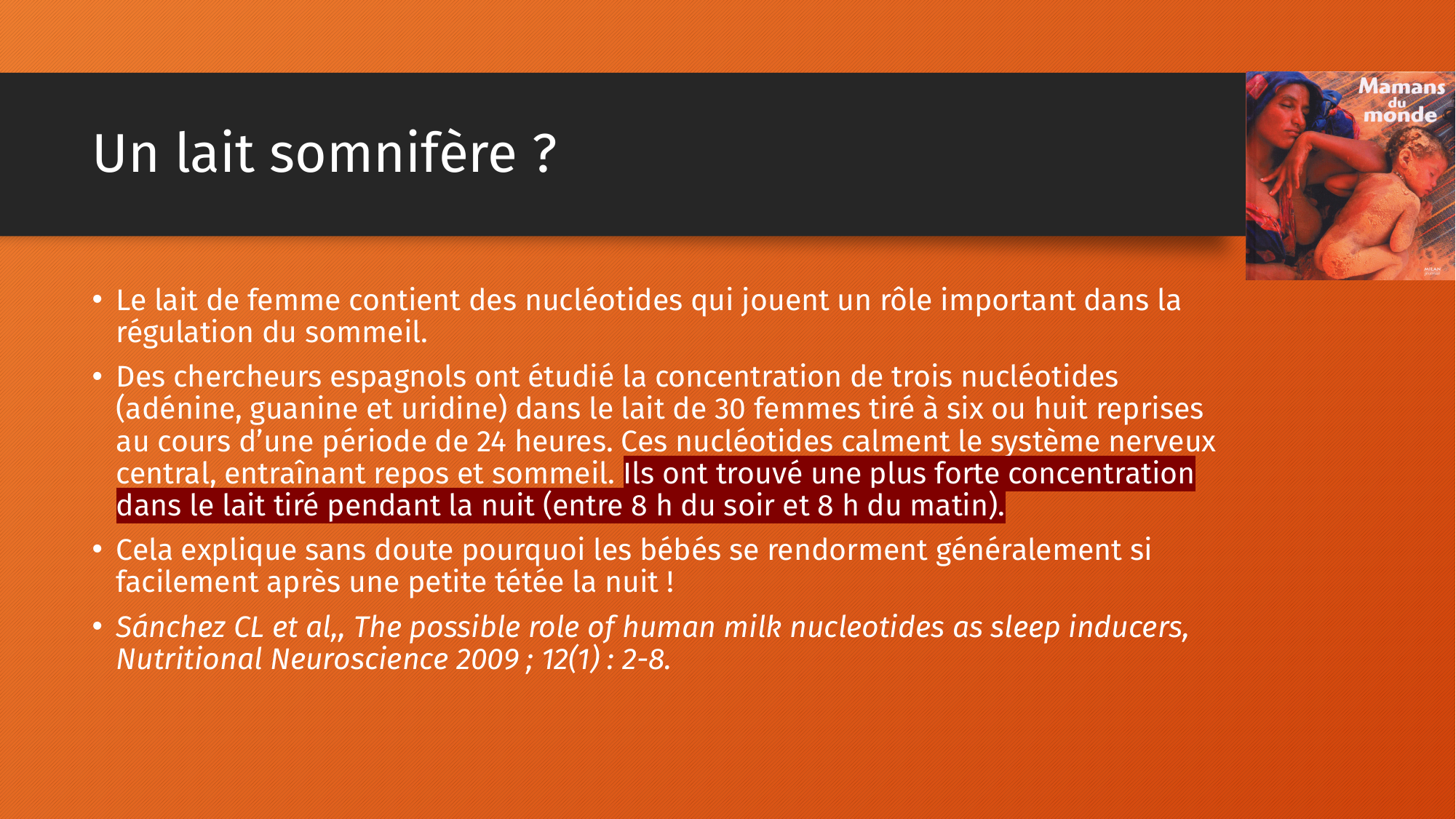

# Un lait somnifère ?
Le lait de femme contient des nucléotides qui jouent un rôle important dans la régulation du sommeil.
Des chercheurs espagnols ont étudié la concentration de trois nucléotides (adénine, guanine et uridine) dans le lait de 30 femmes tiré à six ou huit reprises au cours d’une période de 24 heures. Ces nucléotides calment le système nerveux central, entraînant repos et sommeil. Ils ont trouvé une plus forte concentration dans le lait tiré pendant la nuit (entre 8 h du soir et 8 h du matin).
Cela explique sans doute pourquoi les bébés se rendorment généralement si facilement après une petite tétée la nuit !
Sánchez CL et al,, The possible role of human milk nucleotides as sleep inducers, Nutritional Neuroscience 2009 ; 12(1) : 2-8.